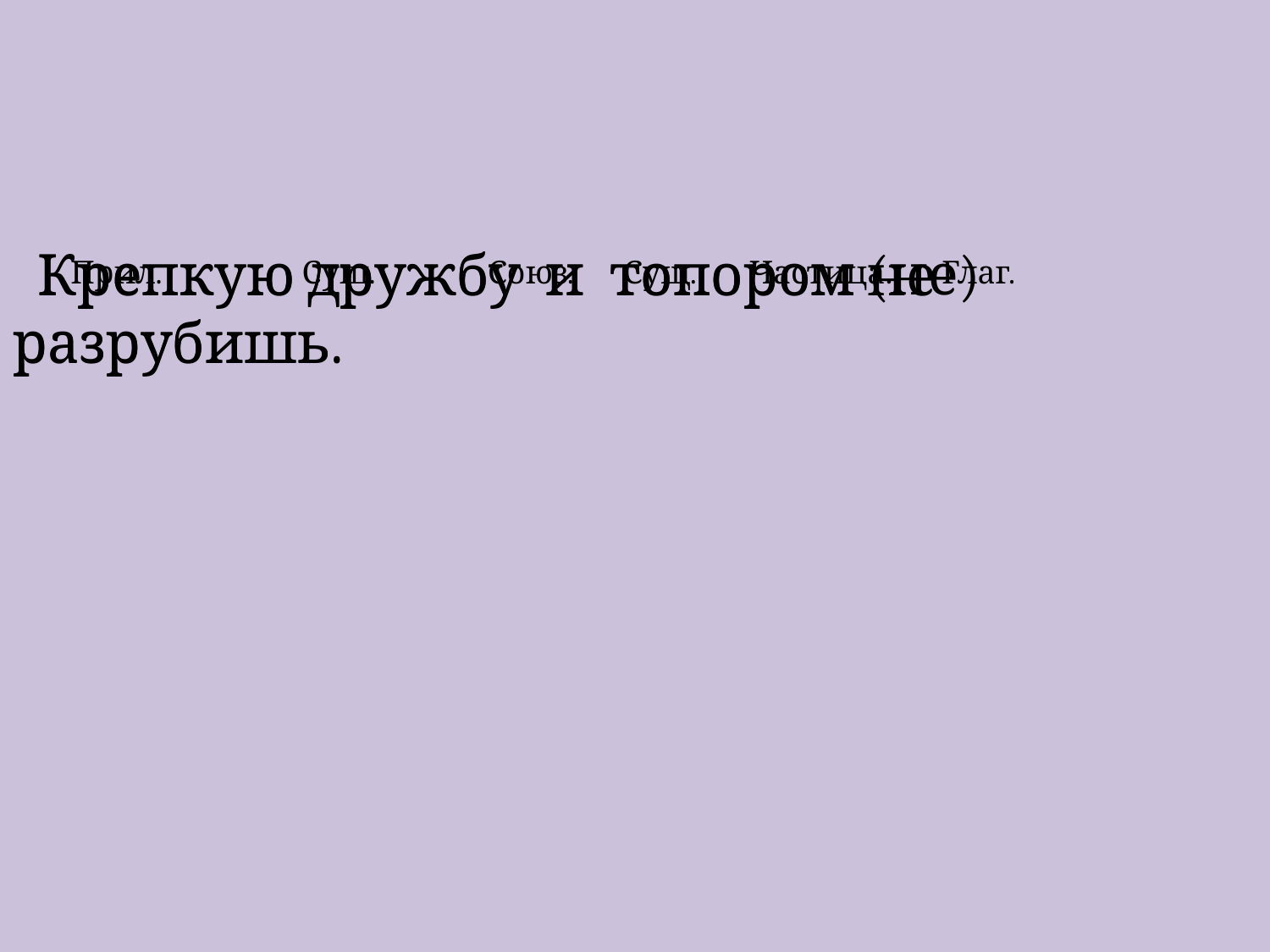

Прил.                    Сущ.                Союз.       Сущ.                                   Глаг.
Частица.
Крепкую дружбу  и  топором (не) разрубишь.
Крепкую дружбу  и  топором не разрубишь.